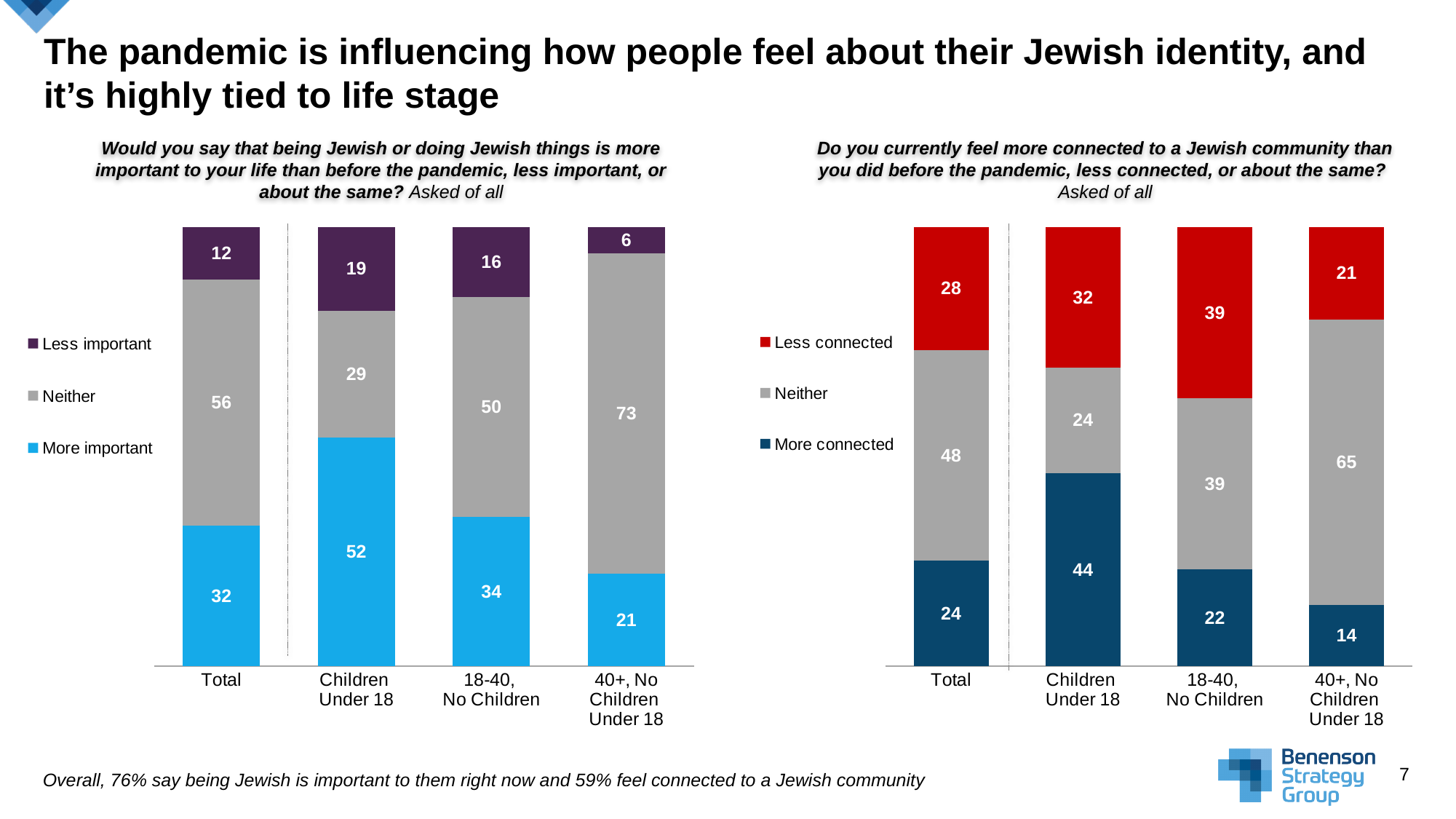

# The pandemic is influencing how people feel about their Jewish identity, and it’s highly tied to life stage
Would you say that being Jewish or doing Jewish things is more important to your life than before the pandemic, less important, or about the same? Asked of all
Do you currently feel more connected to a Jewish community than you did before the pandemic, less connected, or about the same?
Asked of all

[unsupported chart]

[unsupported chart]

Overall, 76% say being Jewish is important to them right now and 59% feel connected to a Jewish community